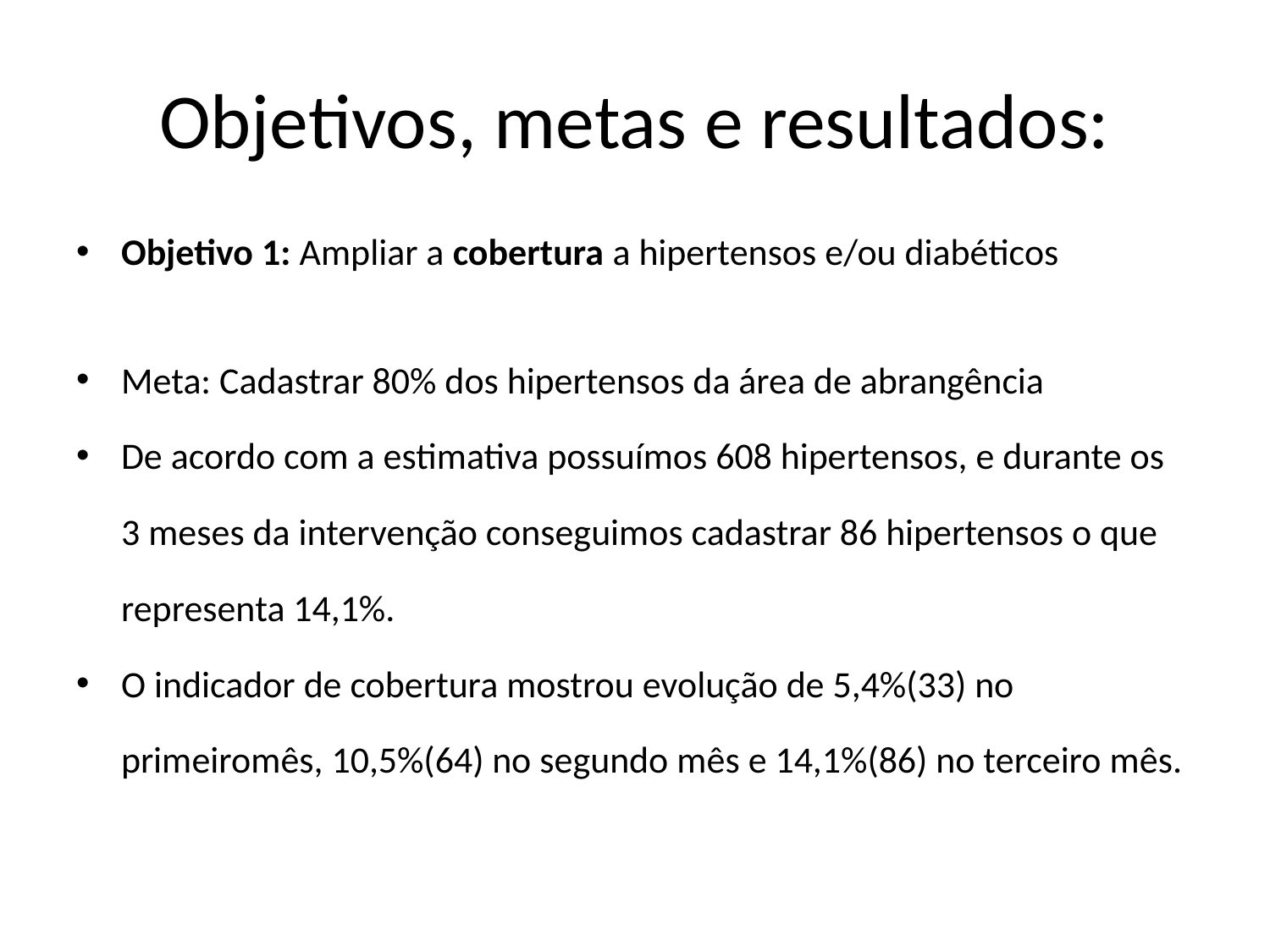

# Objetivos, metas e resultados:
Objetivo 1: Ampliar a cobertura a hipertensos e/ou diabéticos

Meta: Cadastrar 80% dos hipertensos da área de abrangência
De acordo com a estimativa possuímos 608 hipertensos, e durante os 3 meses da intervenção conseguimos cadastrar 86 hipertensos o que representa 14,1%.
O indicador de cobertura mostrou evolução de 5,4%(33) no primeiromês, 10,5%(64) no segundo mês e 14,1%(86) no terceiro mês.